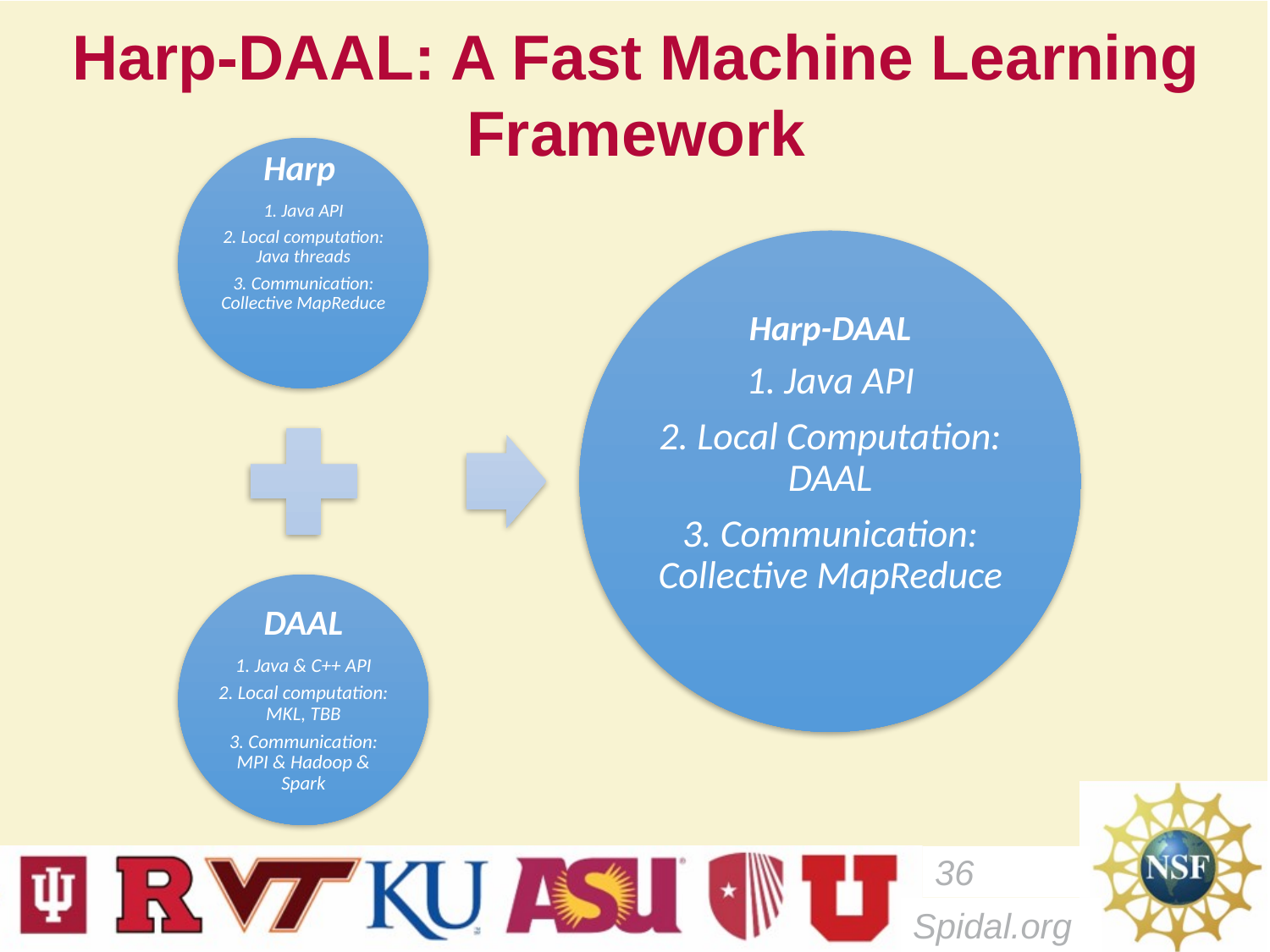

# Harp-DAAL: A Fast Machine Learning Framework
Harp
1. Java API
2. Local computation: Java threads
3. Communication: Collective MapReduce

DAAL
1. Java & C++ API
2. Local computation: MKL, TBB
3. Communication: MPI & Hadoop & Spark

Harp-DAAL
1. Java API
2. Local Computation: DAAL
3. Communication: Collective MapReduce